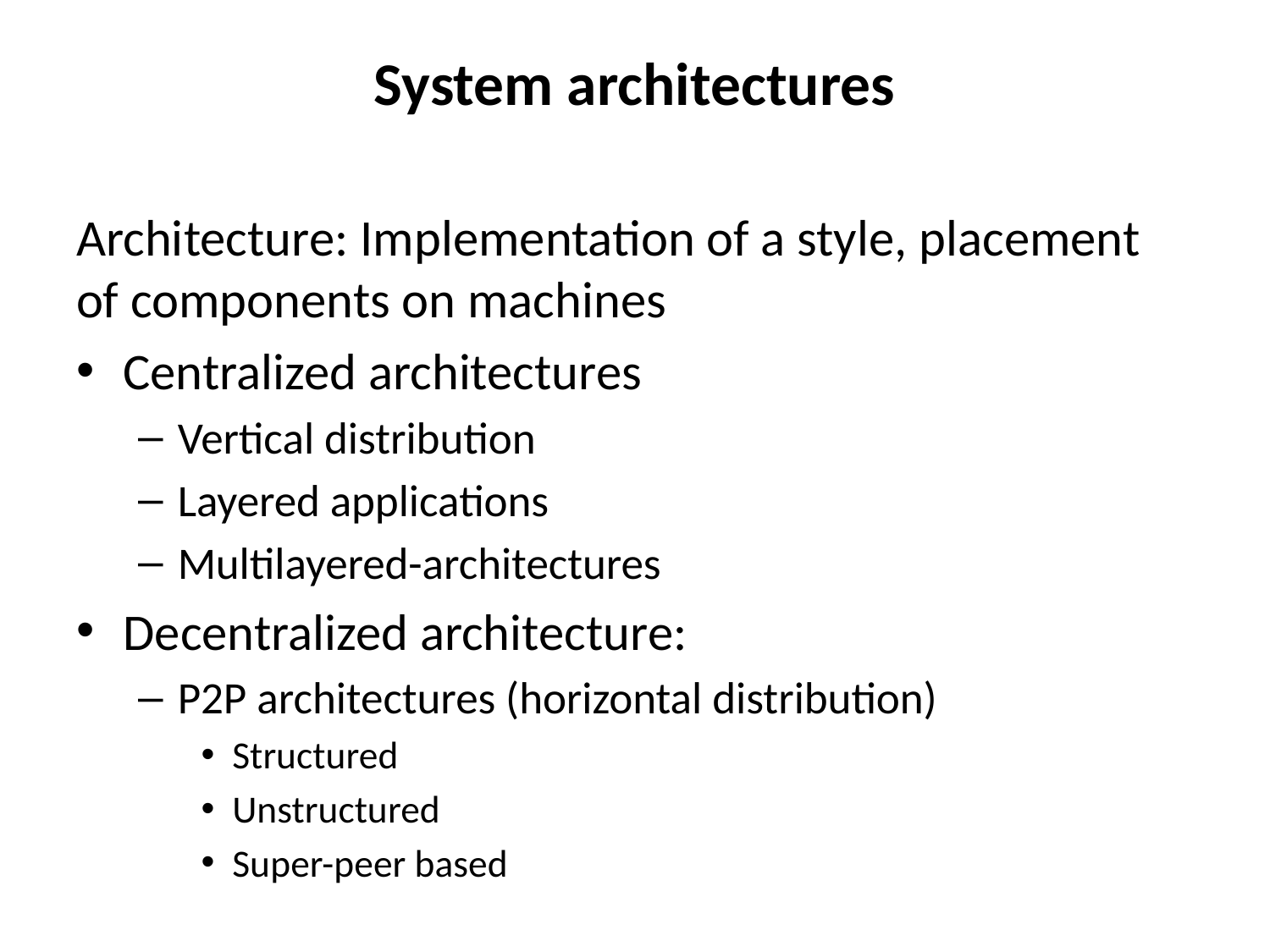

# System architectures
Architecture: Implementation of a style, placement of components on machines
Centralized architectures
Vertical distribution
Layered applications
Multilayered-architectures
Decentralized architecture:
P2P architectures (horizontal distribution)
Structured
Unstructured
Super-peer based